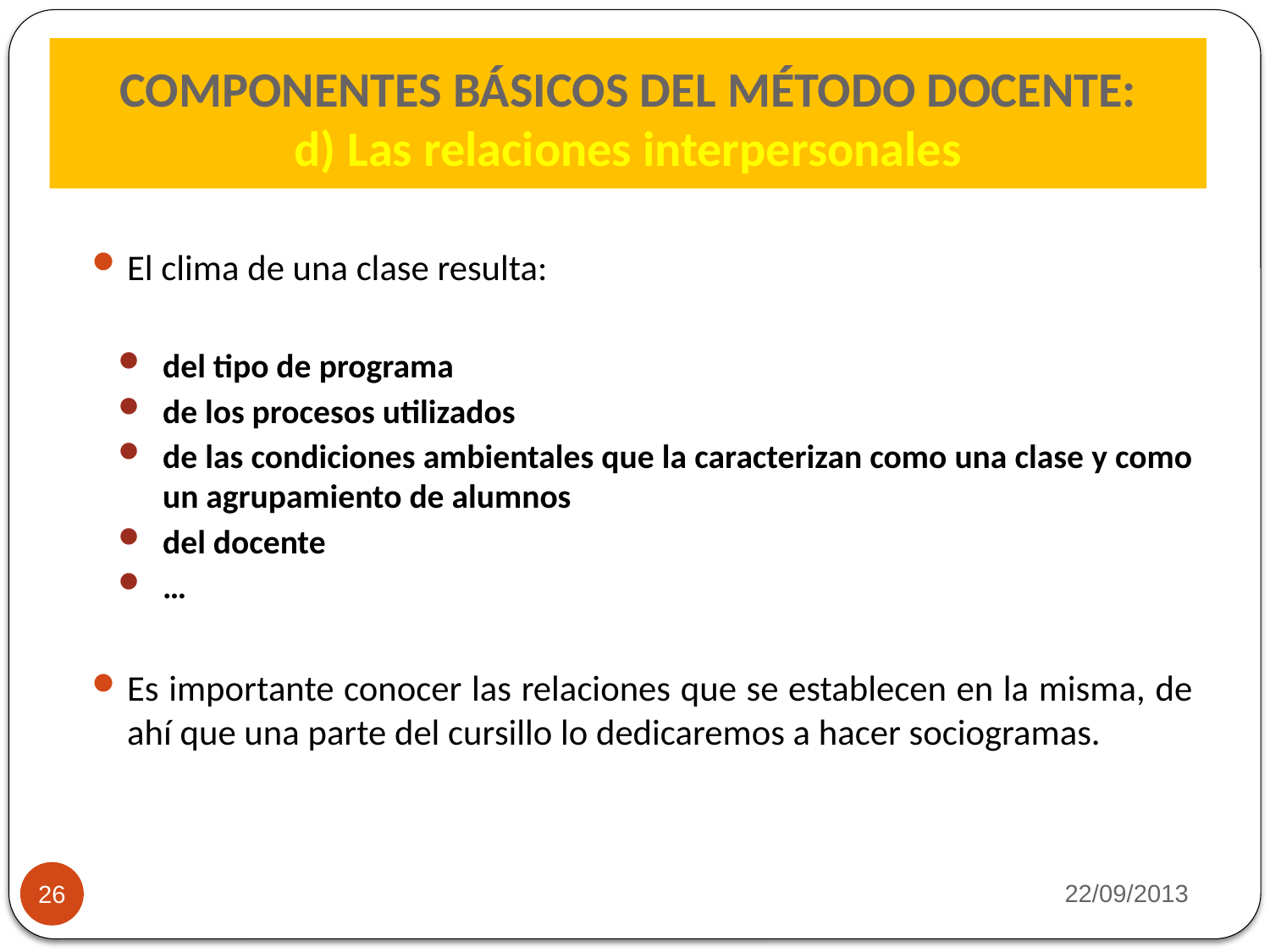

# COMPONENTES BÁSICOS DEL MÉTODO DOCENTE: d) Las relaciones interpersonales
El clima de una clase resulta:

del tipo de programa
de los procesos utilizados
de las condiciones ambientales que la caracterizan como una clase y como un agrupamiento de alumnos
del docente
…

Es importante conocer las relaciones que se establecen en la misma, de ahí que una parte del cursillo lo dedicaremos a hacer sociogramas.
22/09/2013
26